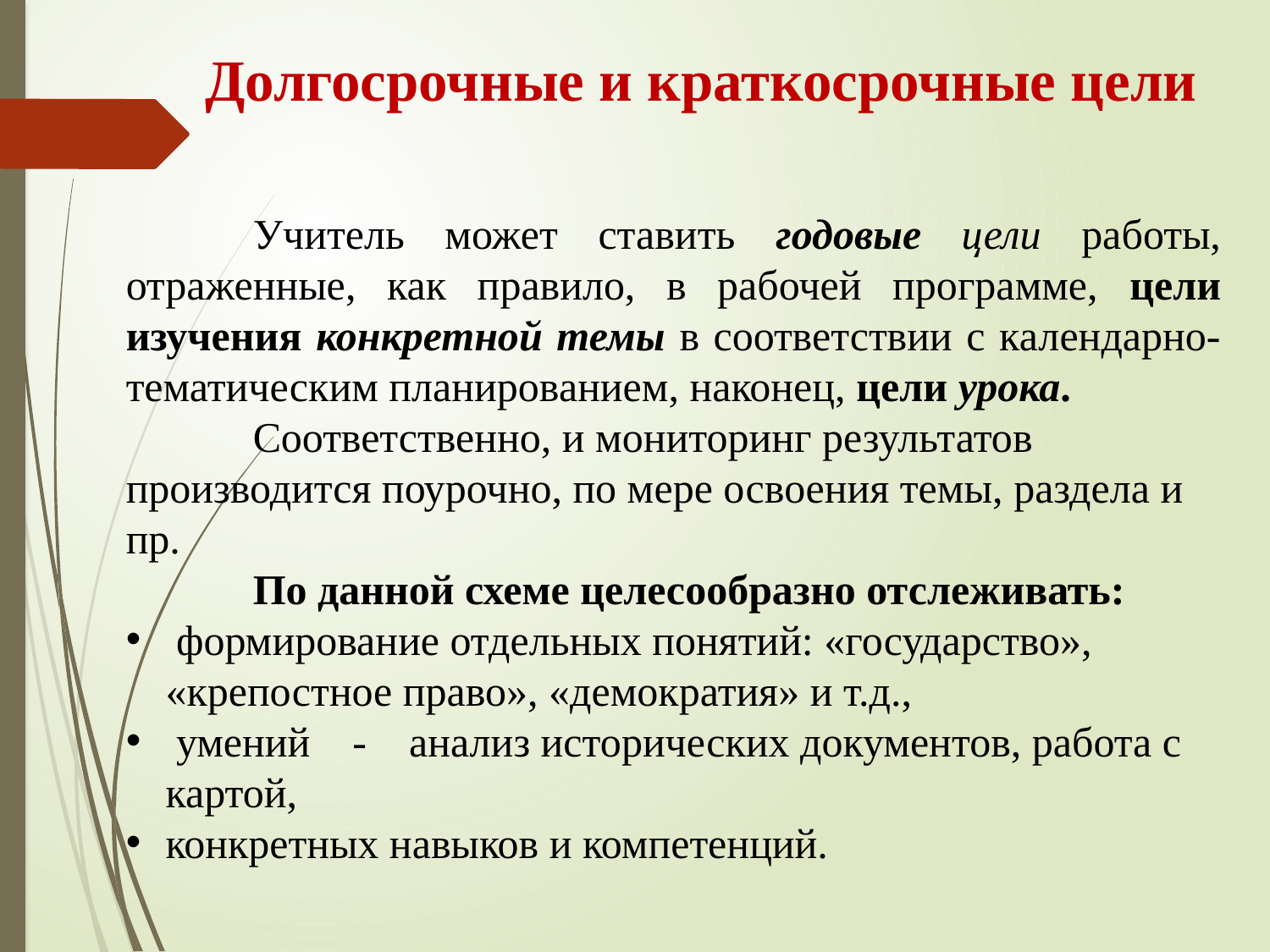

# Долгосрочные и краткосрочные цели
	Учитель может ставить годовые цели работы, отраженные, как правило, в рабочей программе, цели изучения конкретной темы в соответствии с календарно-тематическим планированием, наконец, цели урока.
	Соответственно, и мониторинг результатов производится поурочно, по мере освоения темы, раздела и пр.
	По данной схеме целесообразно отслеживать:
 формирование отдельных понятий: «государство», «крепостное право», «демократия» и т.д.,
 умений    -    анализ исторических документов, работа с картой,
конкретных навыков и компетенций.